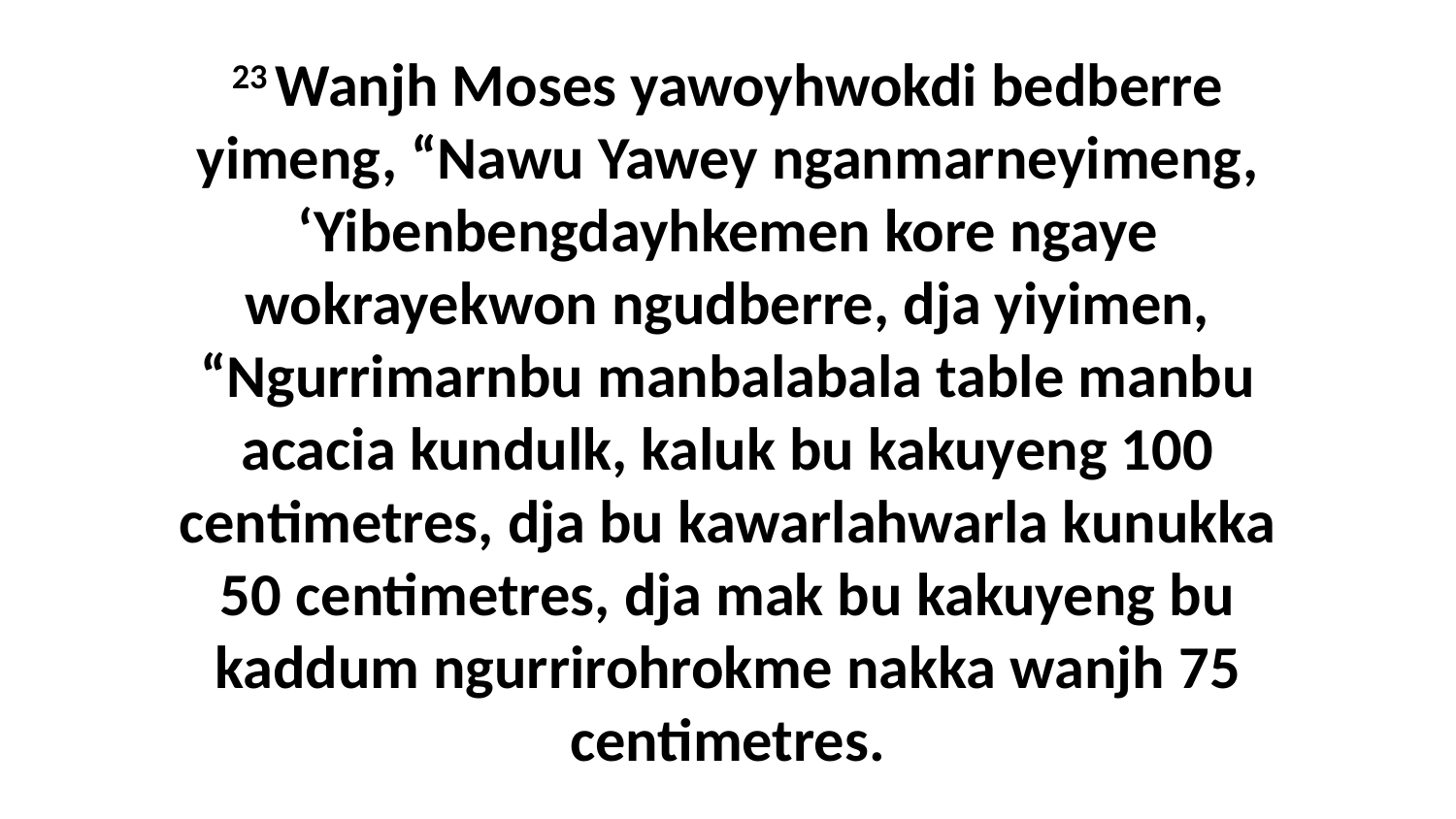

23 Wanjh Moses yawoyhwokdi bedberre yimeng, “Nawu Yawey nganmarneyimeng, ‘Yibenbengdayhkemen kore ngaye wokrayekwon ngudberre, dja yiyimen, “Ngurrimarnbu manbalabala table manbu acacia kundulk, kaluk bu kakuyeng 100 centimetres, dja bu kawarlahwarla kunukka 50 centimetres, dja mak bu kakuyeng bu kaddum ngurrirohrokme nakka wanjh 75 centimetres.